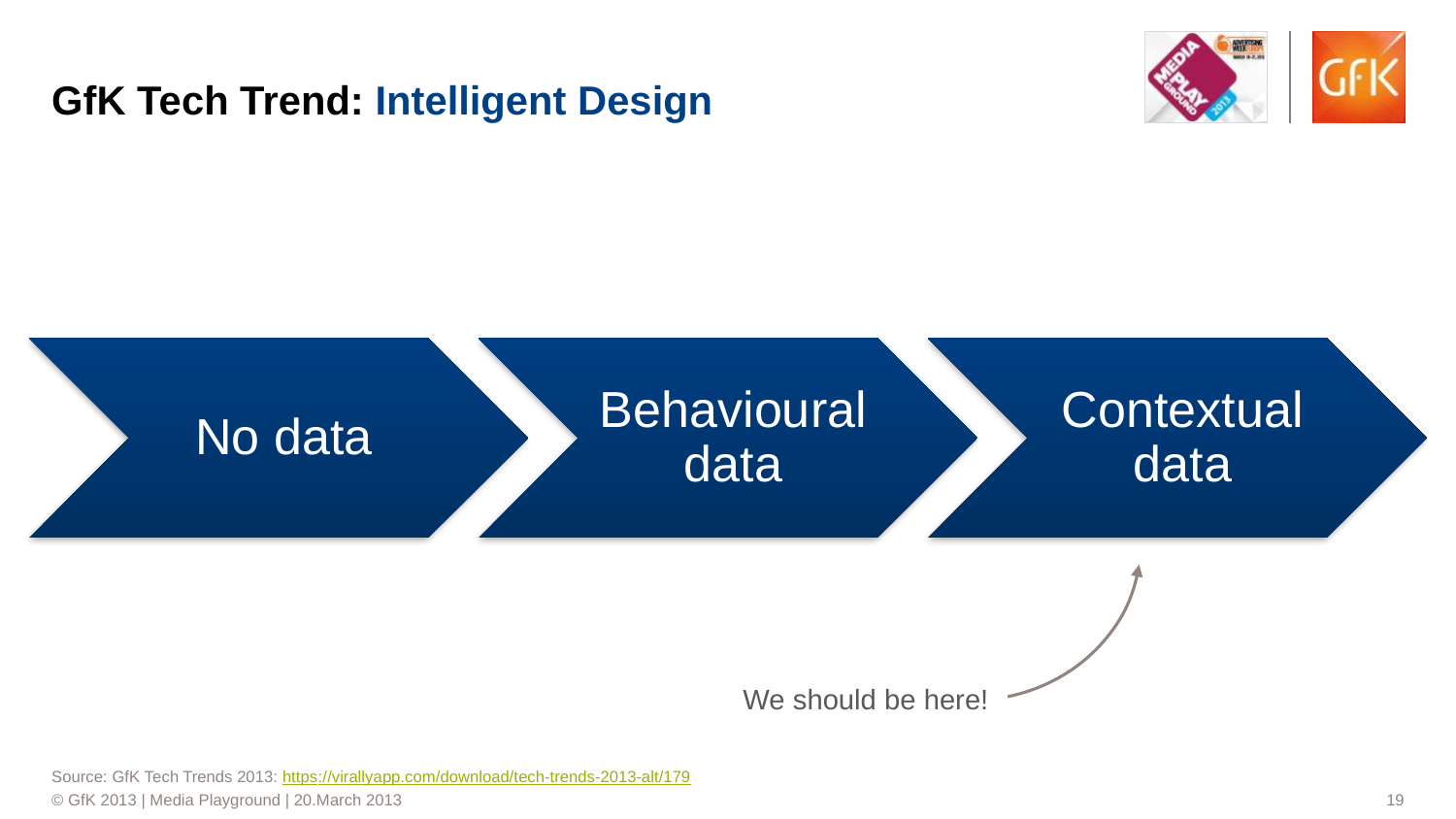

No data
Behavioural data
Contextual data
# GfK Tech Trend: Intelligent Design

We should be here!
Source: GfK Tech Trends 2013: https://virallyapp.com/download/tech-trends-2013-alt/179